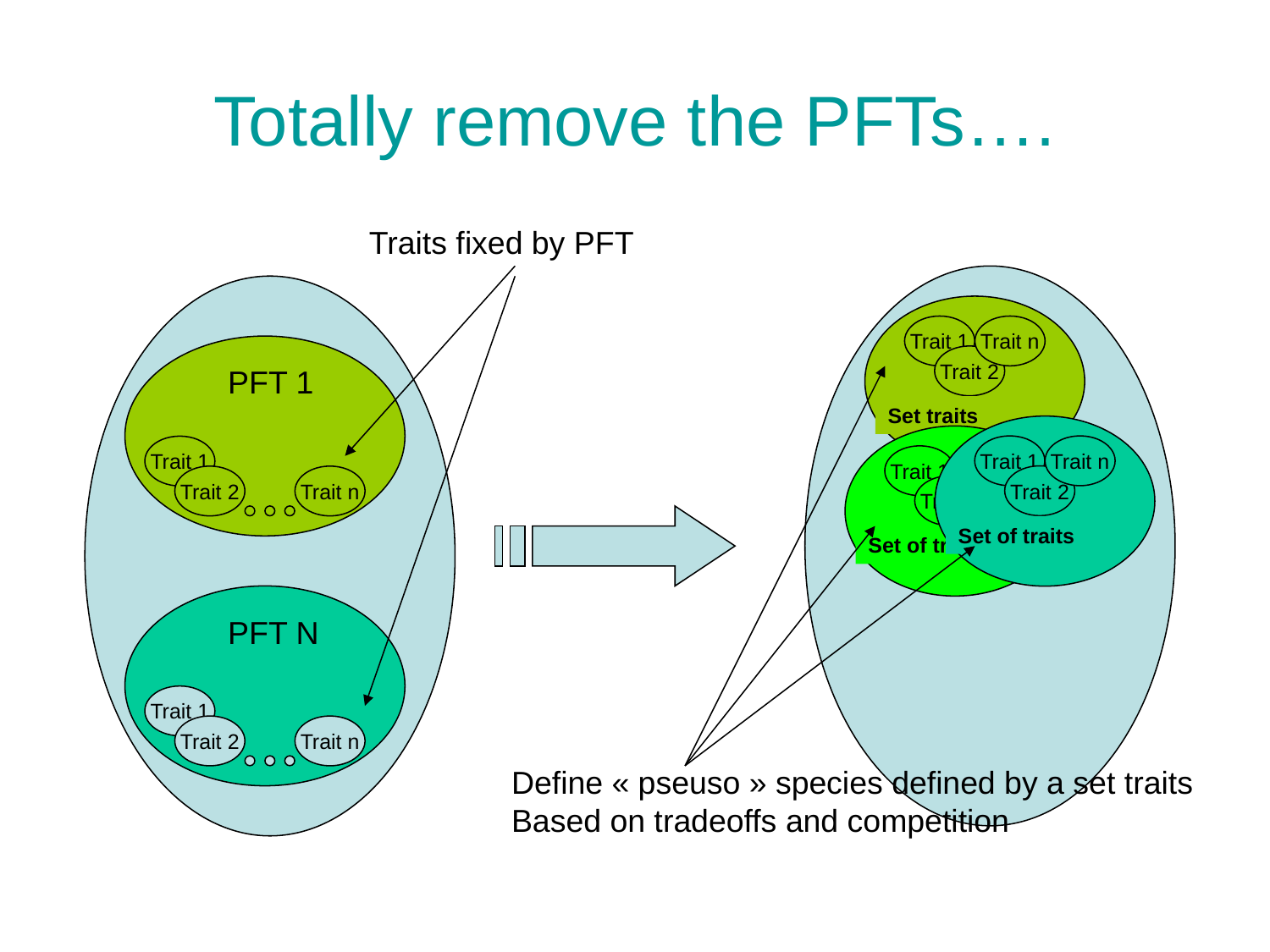

# Totally remove the PFTs….
Traits fixed by PFT

Trait 1
Trait n
Trait 2
Set traits

PFT 1
Trait 1
Trait 2
Trait n

Trait 1
Trait n
Trait 2
Set of traits

Trait 1
Trait n
Trait 2
Set of traits

PFT N
Trait 1
Trait 2
Trait n

Define « pseuso » species defined by a set traits
Based on tradeoffs and competition